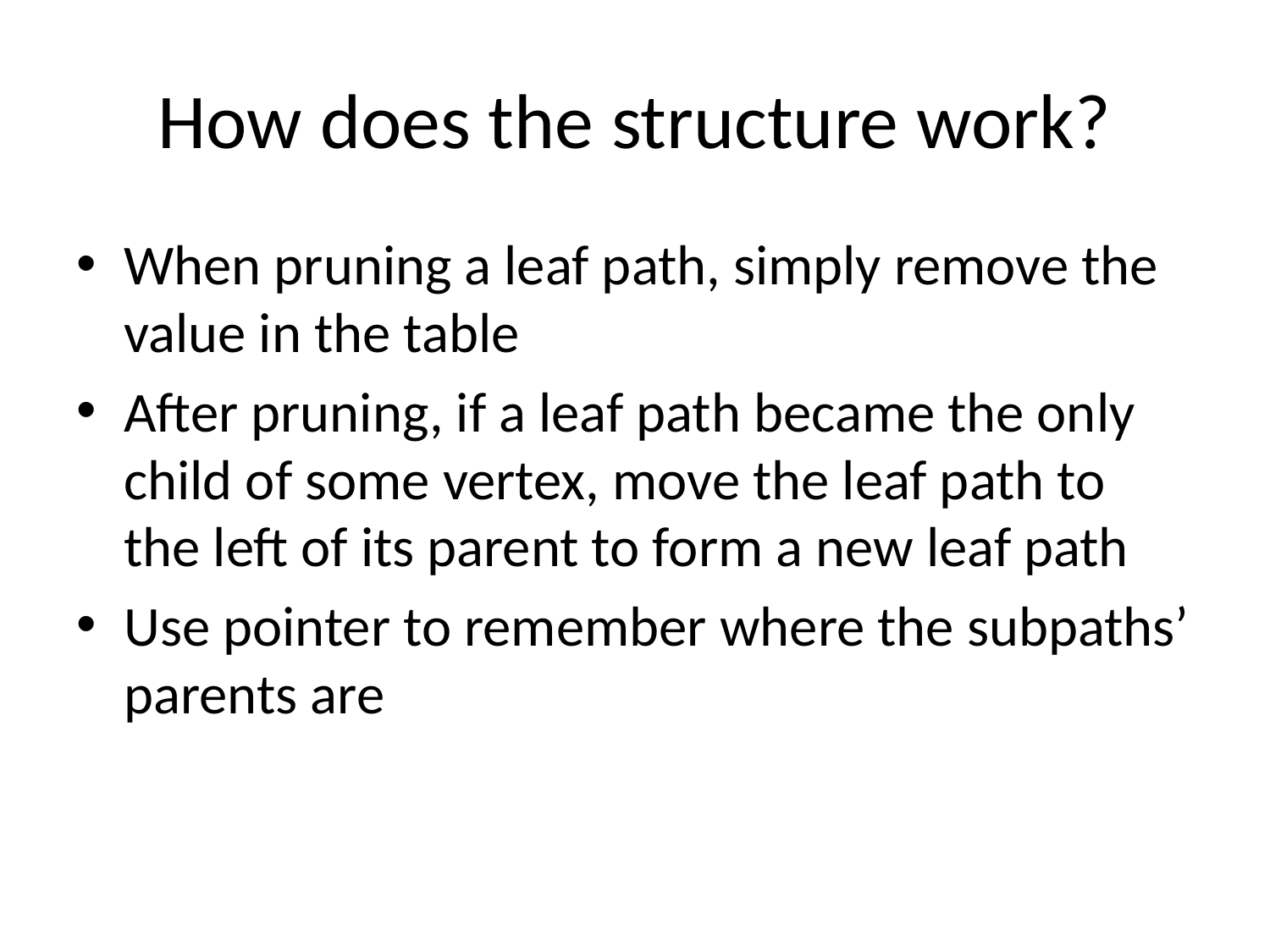

# How does the structure work?
When pruning a leaf path, simply remove the value in the table
After pruning, if a leaf path became the only child of some vertex, move the leaf path to the left of its parent to form a new leaf path
Use pointer to remember where the subpaths’ parents are